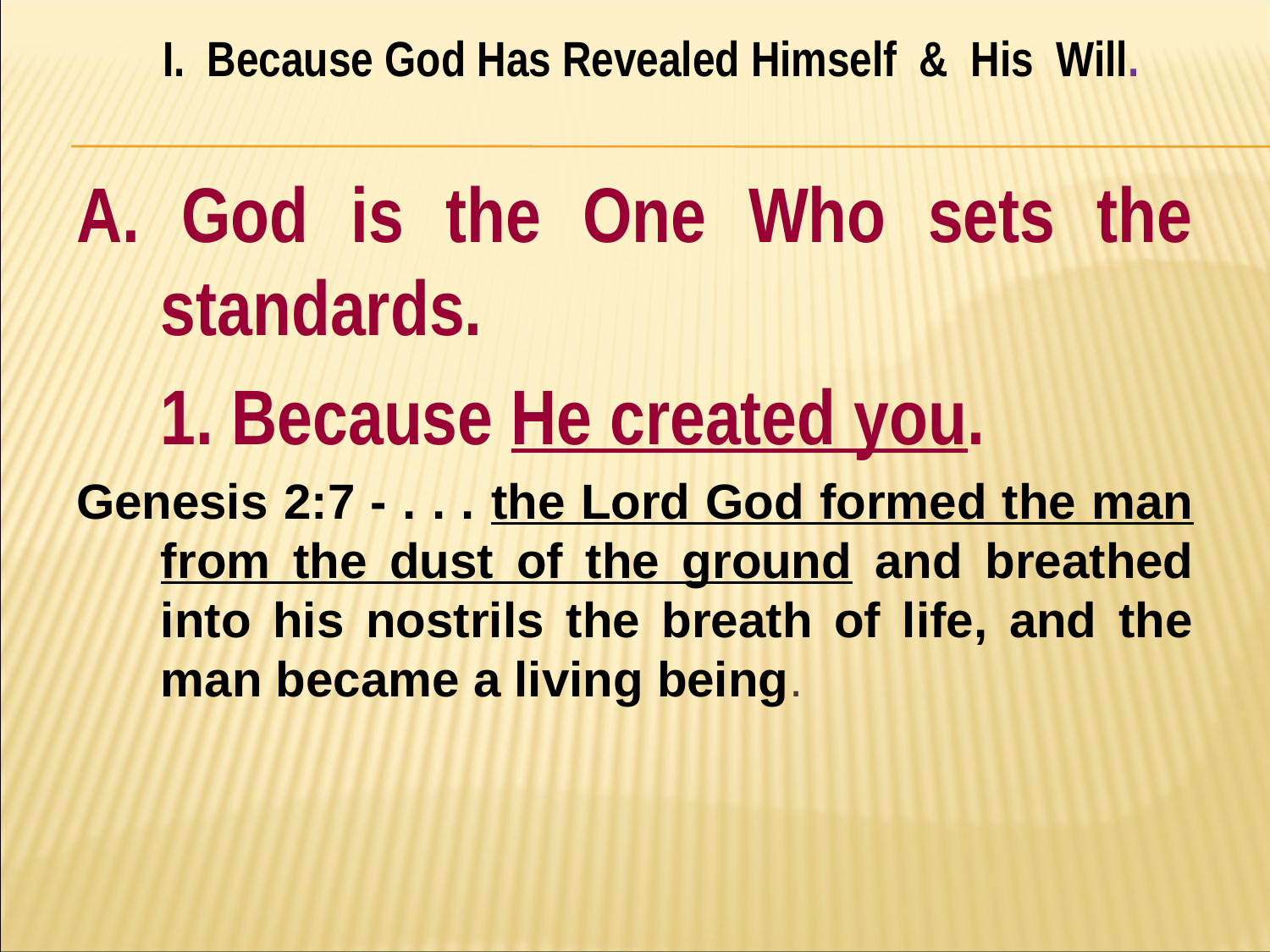

I.  Because God Has Revealed Himself  &  His  Will.
#
A. God is the One Who sets the standards.
	1. Because He created you.
Genesis 2:7 - . . . the Lord God formed the man from the dust of the ground and breathed into his nostrils the breath of life, and the man became a living being.